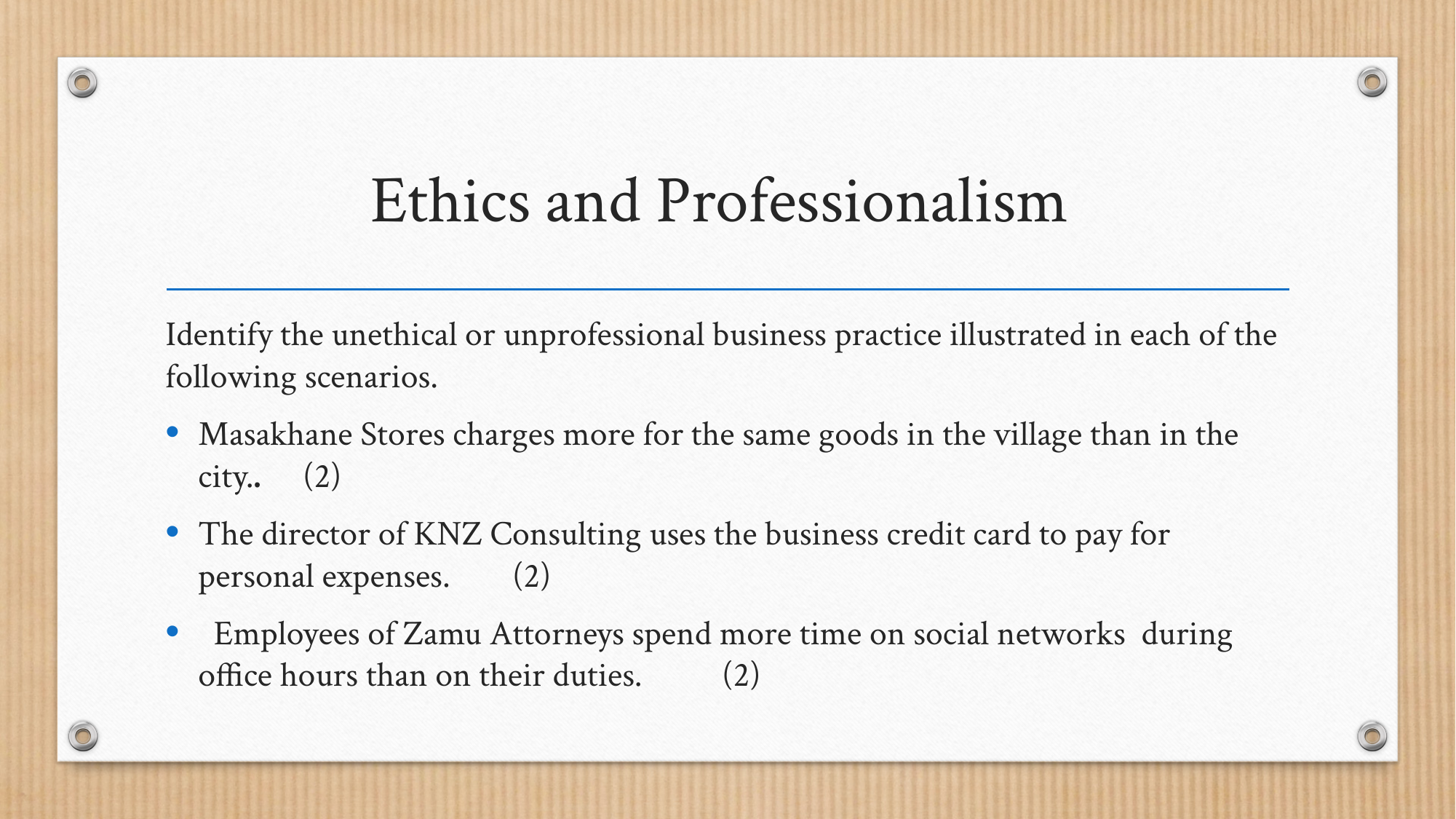

# Ethics and Professionalism
Identify the unethical or unprofessional business practice illustrated in each of the following scenarios.
	Masakhane Stores charges more for the same goods in the village than in the city..	(2)
	The director of KNZ Consulting uses the business credit card to pay for personal expenses.	(2)
  Employees of Zamu Attorneys spend more time on social networks 	during office hours than on their duties. 	(2)